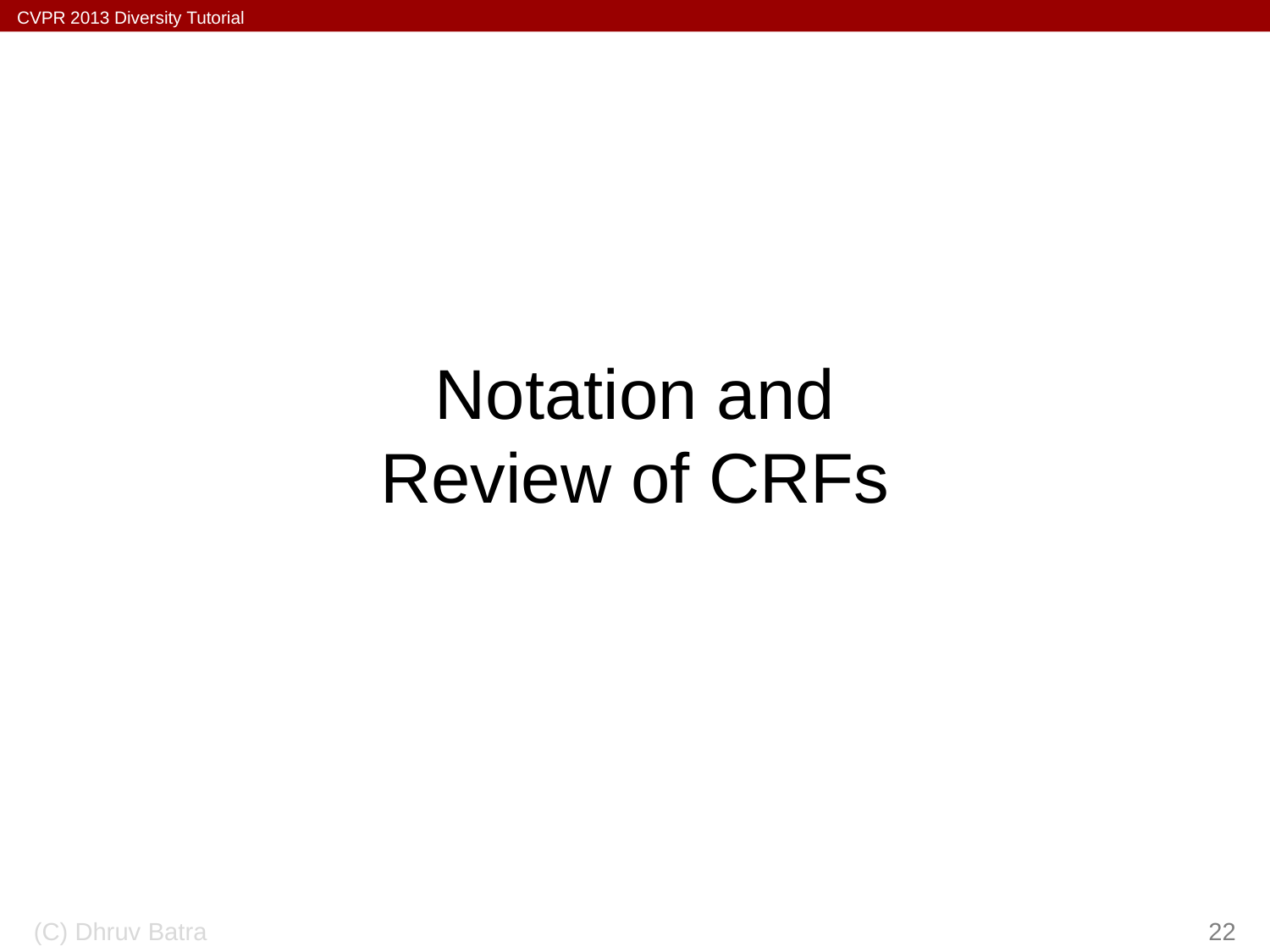

#

Notation and
Review of CRFs
(C) Dhruv Batra
22